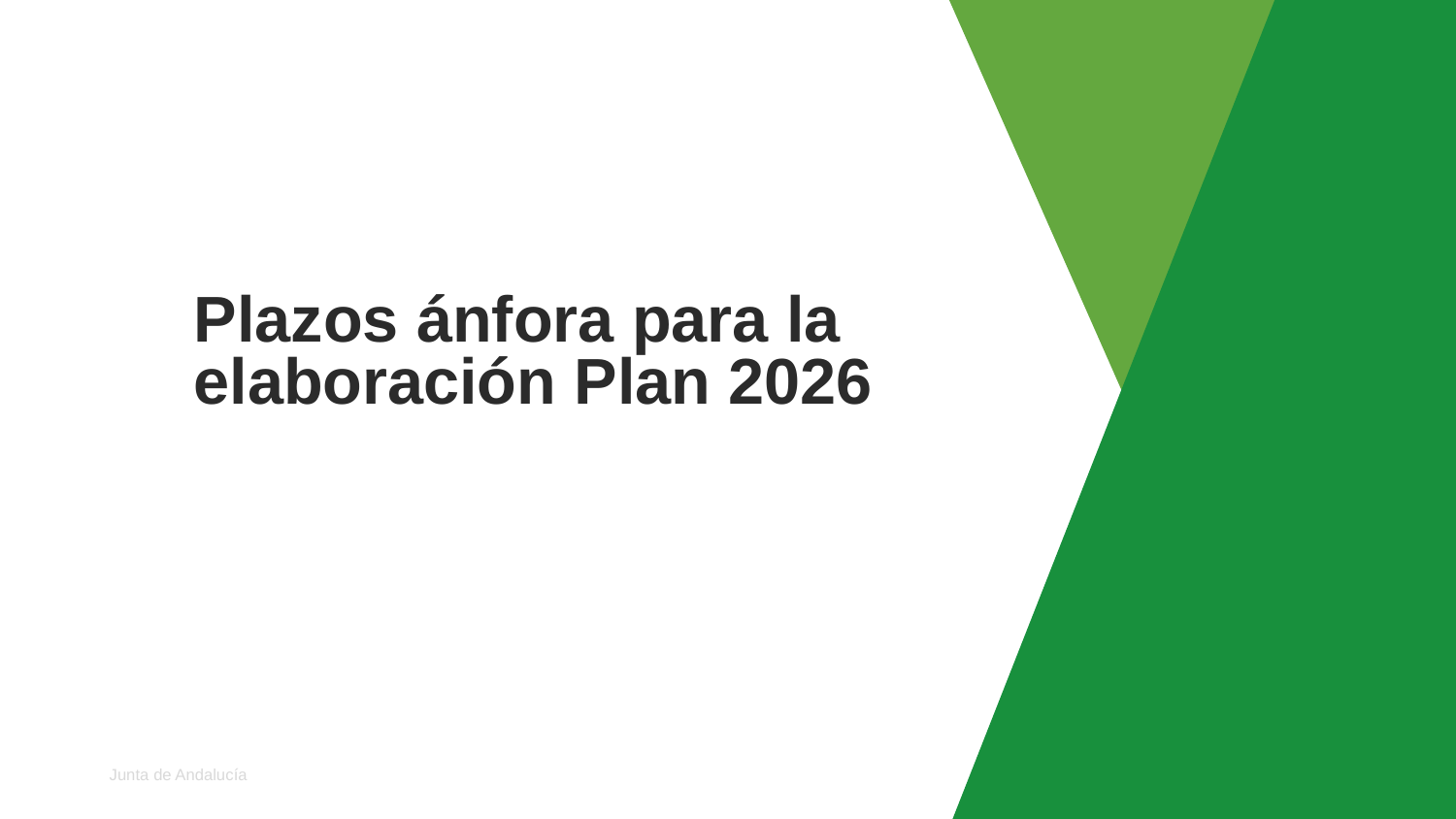

v
Plazos ánfora para la elaboración Plan 2026
Nombre de la sección
< Volver al índice
37